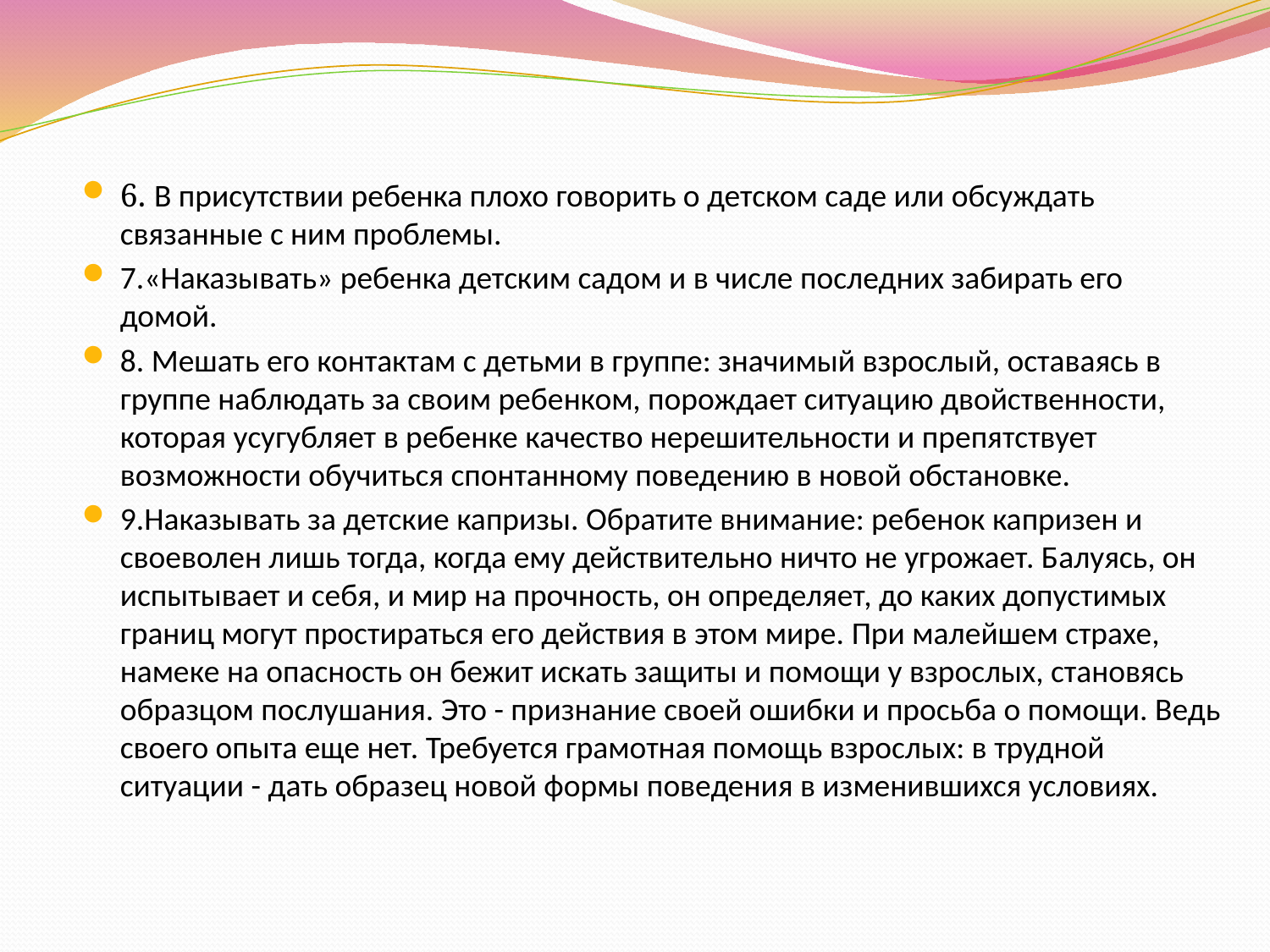

6. В присутствии ребенка плохо говорить о детском саде или обсуждать связанные с ним проблемы.
7.«Наказывать» ребенка детским садом и в числе последних забирать его домой.
8. Мешать его контактам с детьми в группе: значимый взрослый, оставаясь в группе наблюдать за своим ребенком, порождает ситуацию двойственности, которая усугубляет в ребенке качество нерешительности и препятствует возможности обучиться спонтанному поведению в новой обстановке.
9.Наказывать за детские капризы. Обратите внимание: ребенок капризен и своеволен лишь тогда, когда ему действительно ничто не угрожает. Балуясь, он испытывает и себя, и мир на прочность, он определяет, до каких допустимых границ могут простираться его действия в этом мире. При малейшем страхе, намеке на опасность он бежит искать защиты и помощи у взрослых, становясь образцом послушания. Это - признание своей ошибки и просьба о помощи. Ведь своего опыта еще нет. Требуется грамотная помощь взрослых: в трудной ситуации - дать образец новой формы поведения в изменившихся условиях.